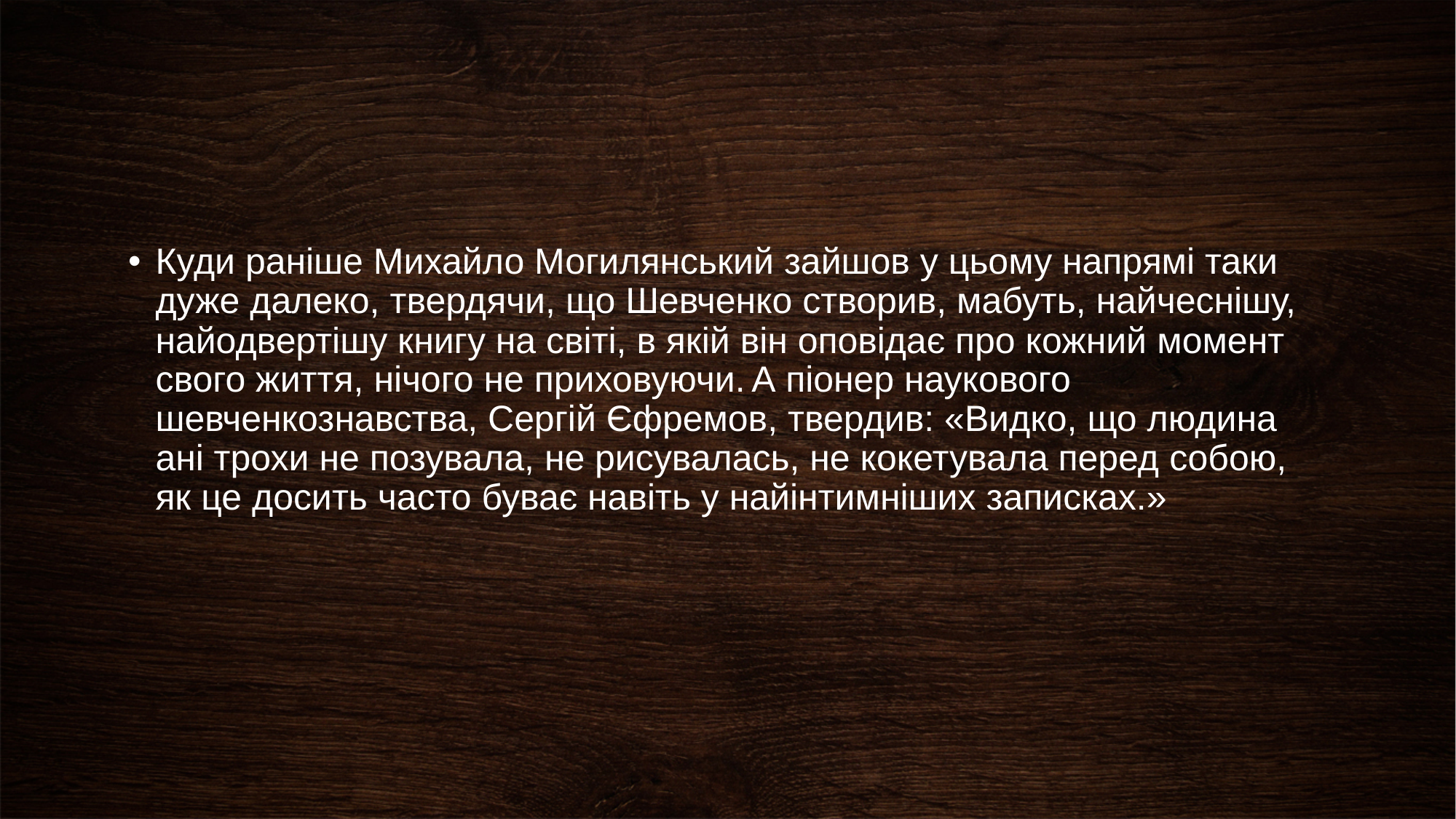

#
Куди раніше Михайло Могилянський зайшов у цьому напрямі таки дуже далеко, твердячи, що Шевченко створив, мабуть, найчеснішу, найодвертішу книгу на світі, в якій він оповідає про кожний момент свого життя, нічого не приховуючи. А піонер наукового шевченкознавства, Сергій Єфремов, твердив: «Видко, що людина ані трохи не позувала, не рисувалась, не кокетувала перед собою, як це досить часто буває навіть у найінтимніших записках.»